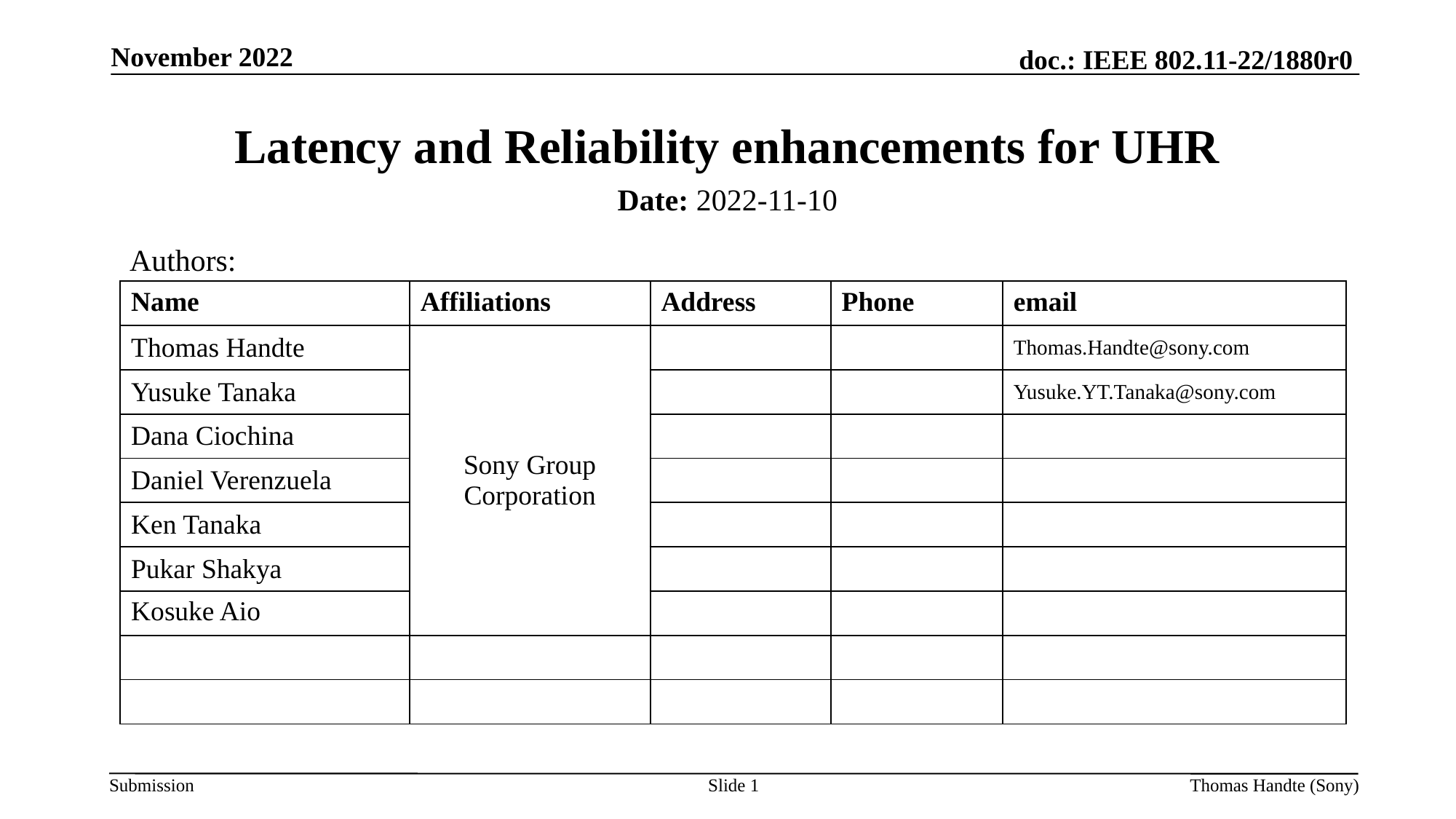

November 2022
# Latency and Reliability enhancements for UHR
Date: 2022-11-10
Authors:
| Name | Affiliations | Address | Phone | email |
| --- | --- | --- | --- | --- |
| Thomas Handte | Sony Group Corporation |  |  | Thomas.Handte@sony.com |
| Yusuke Tanaka |  |  |  | Yusuke.YT.Tanaka@sony.com |
| Dana Ciochina |  |  |  |  |
| Daniel Verenzuela |  |  |  |  |
| Ken Tanaka |  |  |  |  |
| Pukar Shakya |  |  |  |  |
| Kosuke Aio |  |  |  |  |
|  |  |  |  |  |
|  |  |  |  |  |
Slide 1
Thomas Handte (Sony)